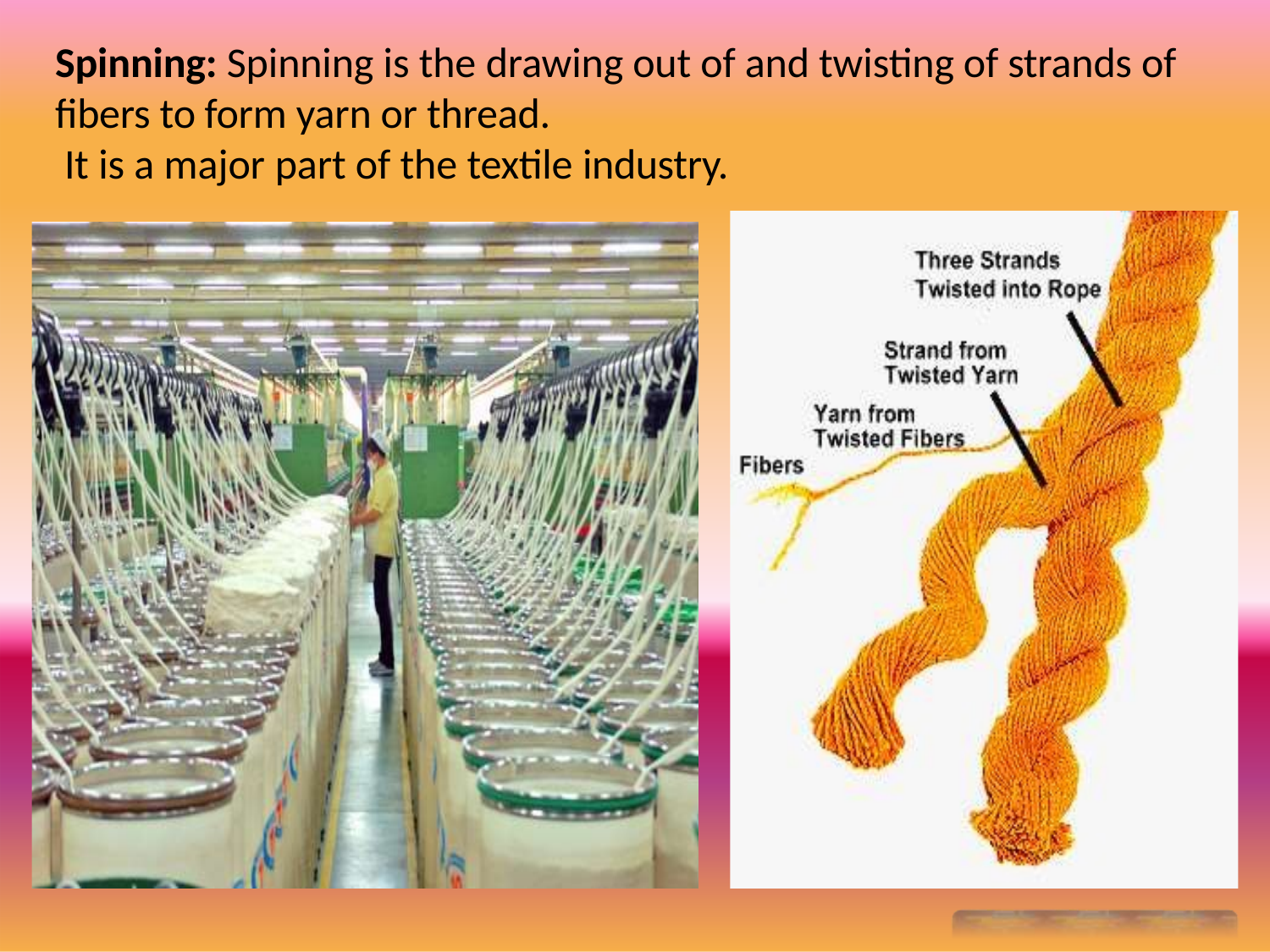

# Spinning: Spinning is the drawing out of and twisting of strands of fibers to form yarn or thread. It is a major part of the textile industry.